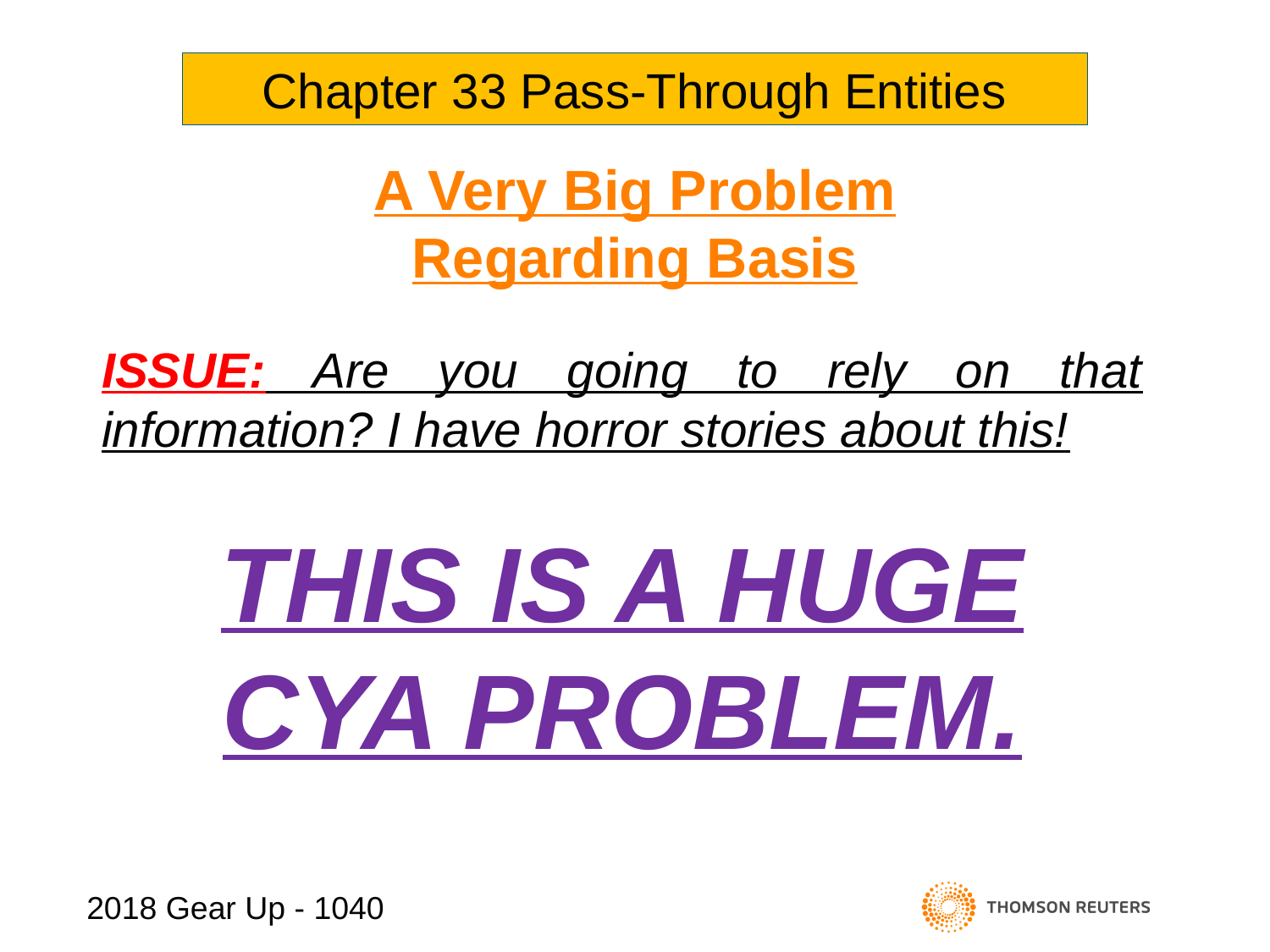

Chapter 33 Pass-Through Entities
A Very Big Problem
Regarding Basis
ISSUE: Are you going to rely on that information? I have horror stories about this!

THIS IS A HUGE CYA PROBLEM.